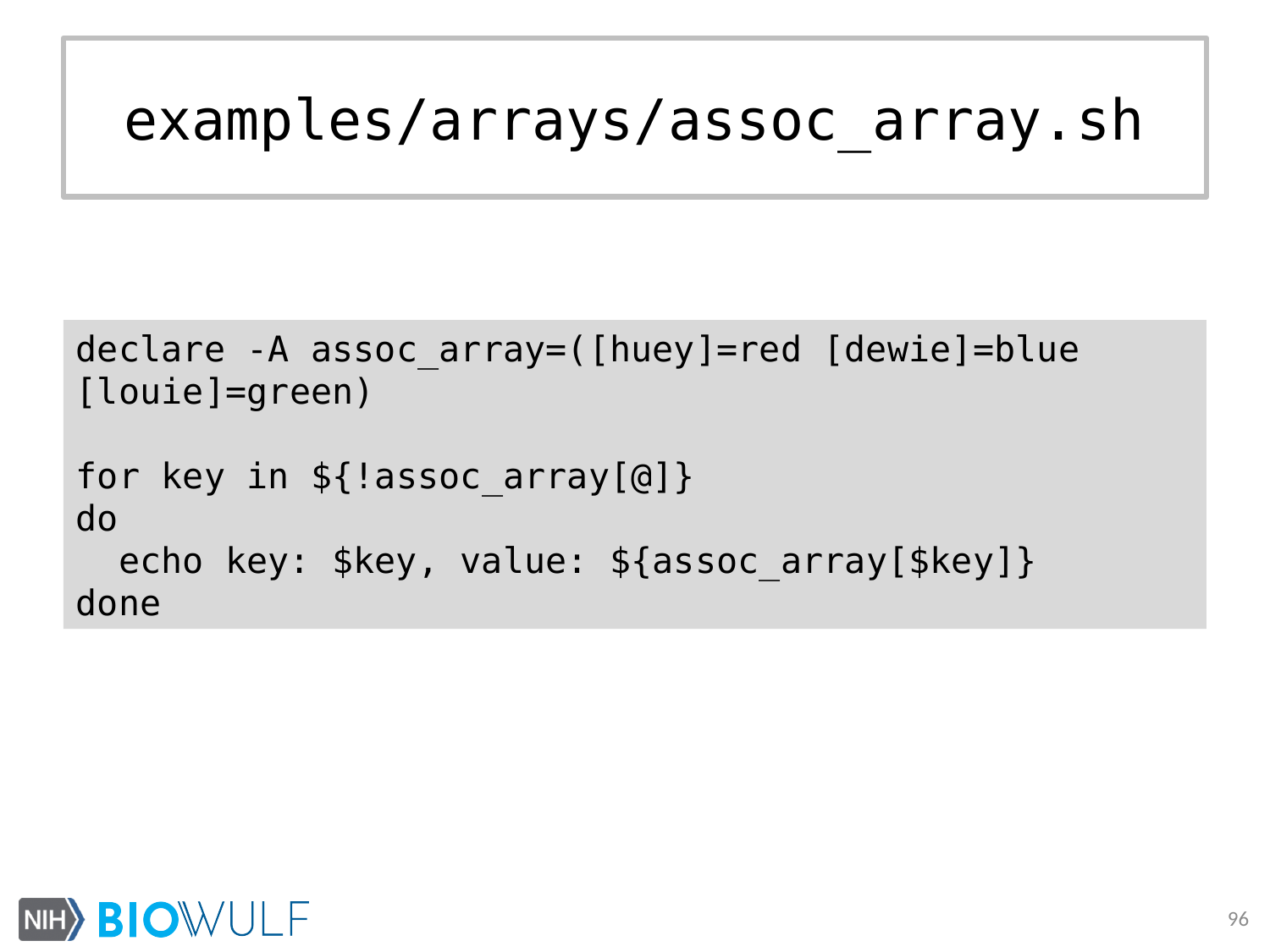

# examples/arrays/assoc_array.sh
declare -A assoc_array=([huey]=red [dewie]=blue [louie]=green)

for key in ${!assoc_array[@]}
do
  echo key: $key, value: ${assoc_array[$key]}
done
96